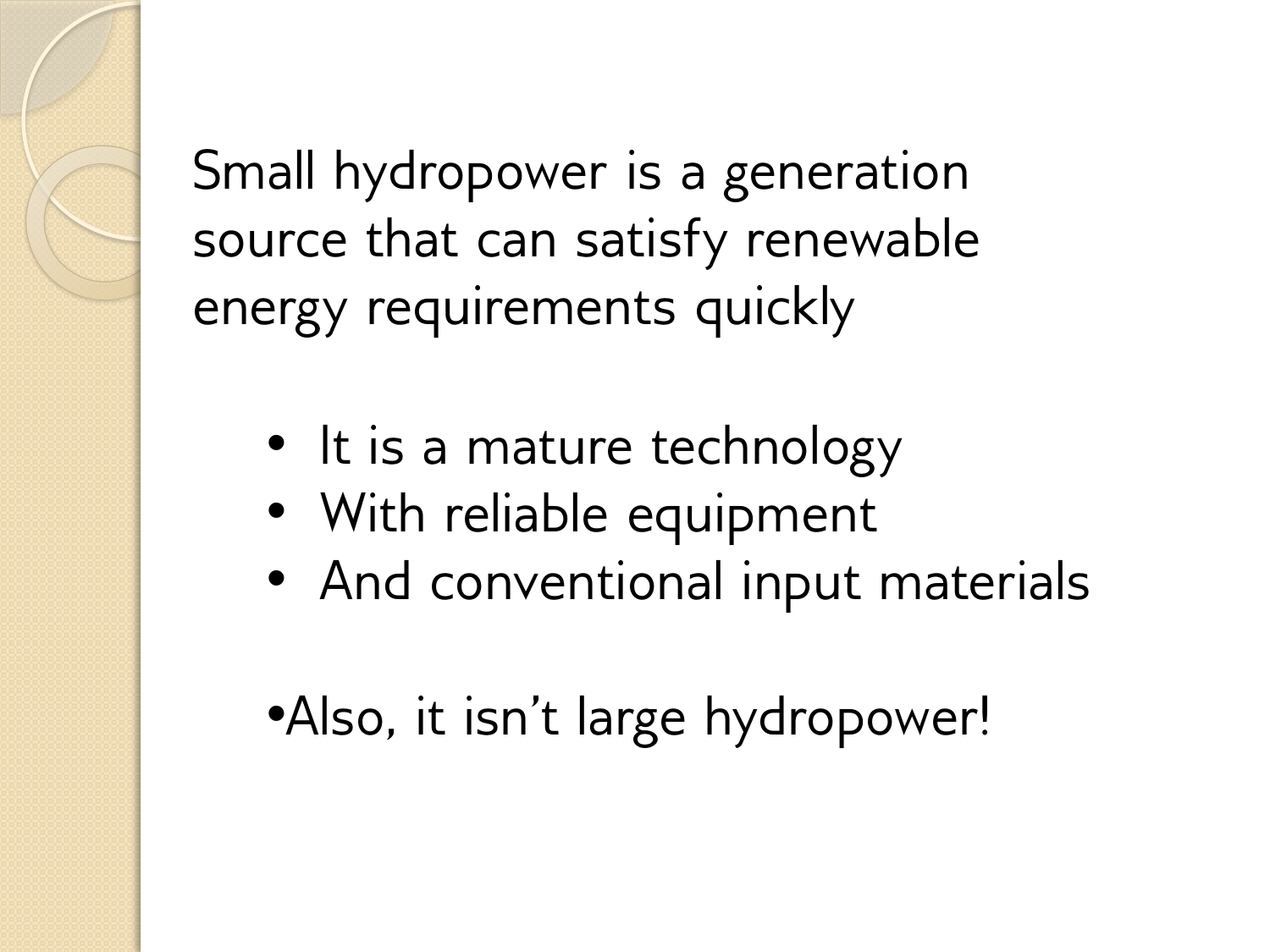

Small hydropower is a generation source that can satisfy renewable energy requirements quickly
  It is a mature technology
  With reliable equipment
  And conventional input materials

Also, it isn’t large hydropower!